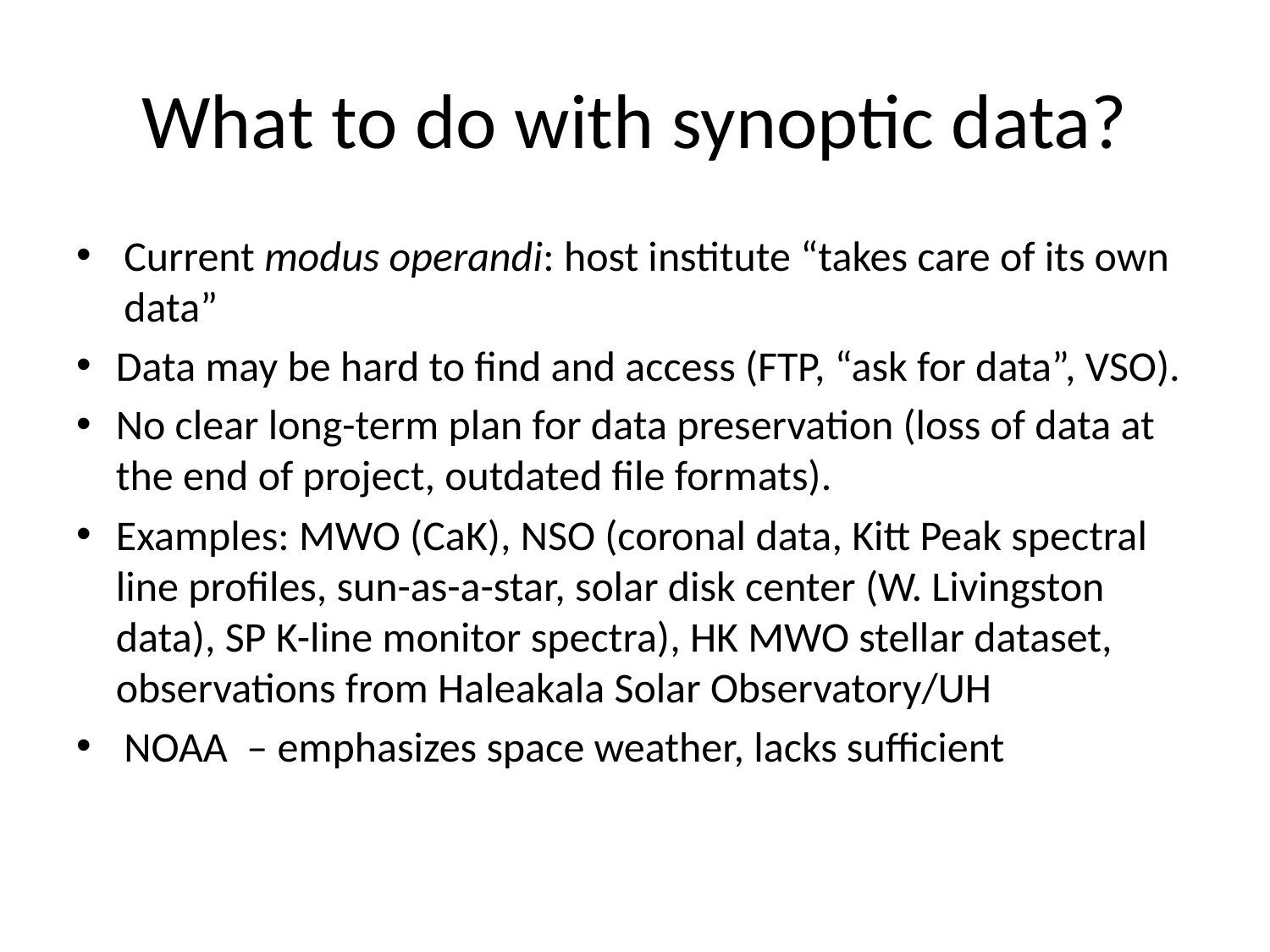

# What to do with synoptic data?
Current modus operandi: host institute “takes care of its own data”
Data may be hard to find and access (FTP, “ask for data”, VSO).
No clear long-term plan for data preservation (loss of data at the end of project, outdated file formats).
Examples: MWO (CaK), NSO (coronal data, Kitt Peak spectral line profiles, sun-as-a-star, solar disk center (W. Livingston data), SP K-line monitor spectra), HK MWO stellar dataset, observations from Haleakala Solar Observatory/UH
NOAA  – emphasizes space weather, lacks sufficient